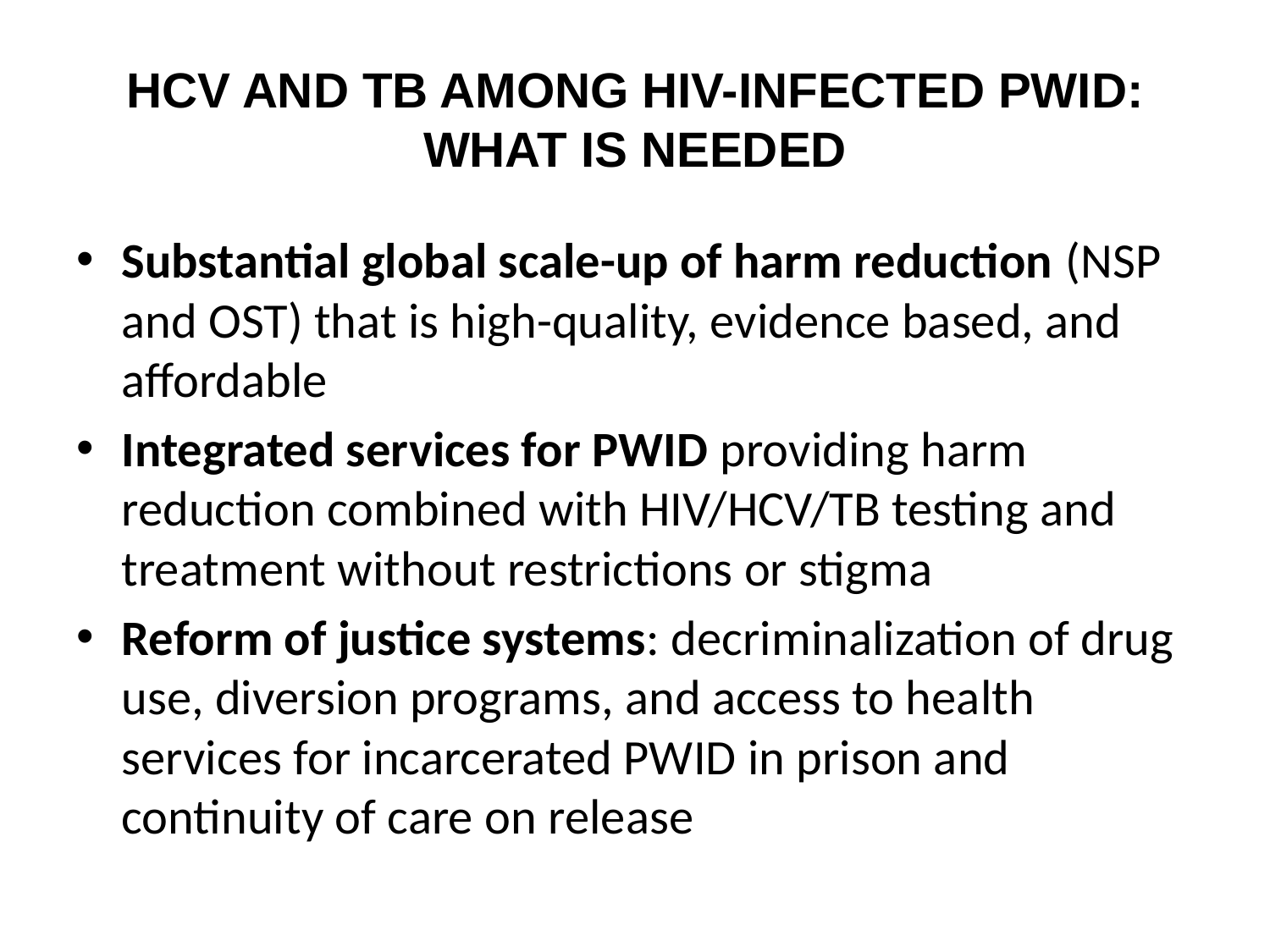

# HCV AND TB AMONG HIV-INFECTED PWID: WHAT IS NEEDED
Substantial global scale-up of harm reduction (NSP and OST) that is high-quality, evidence based, and affordable
Integrated services for PWID providing harm reduction combined with HIV/HCV/TB testing and treatment without restrictions or stigma
Reform of justice systems: decriminalization of drug use, diversion programs, and access to health services for incarcerated PWID in prison and continuity of care on release